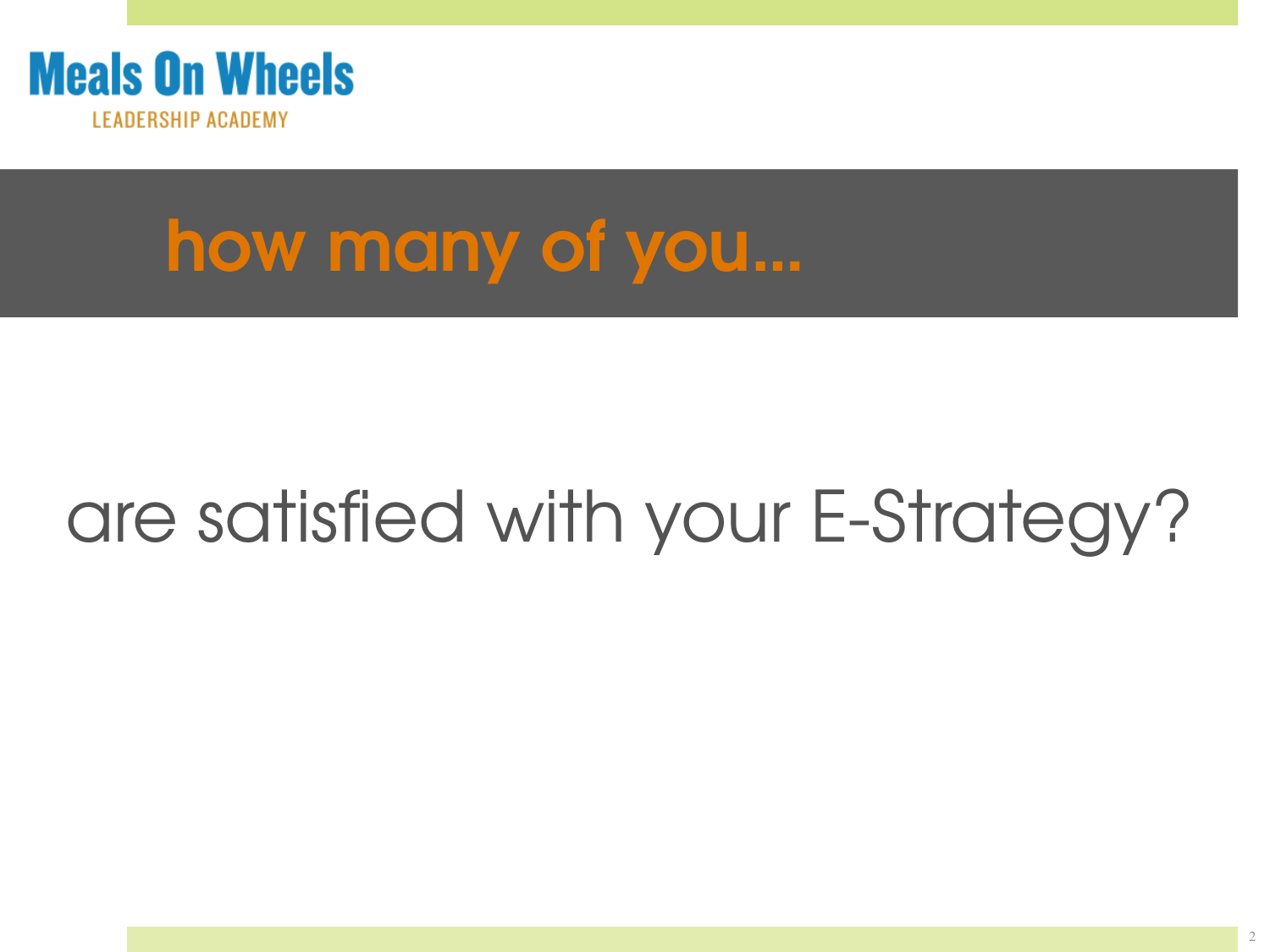

# how many of you…
are satisfied with your E-Strategy?
2